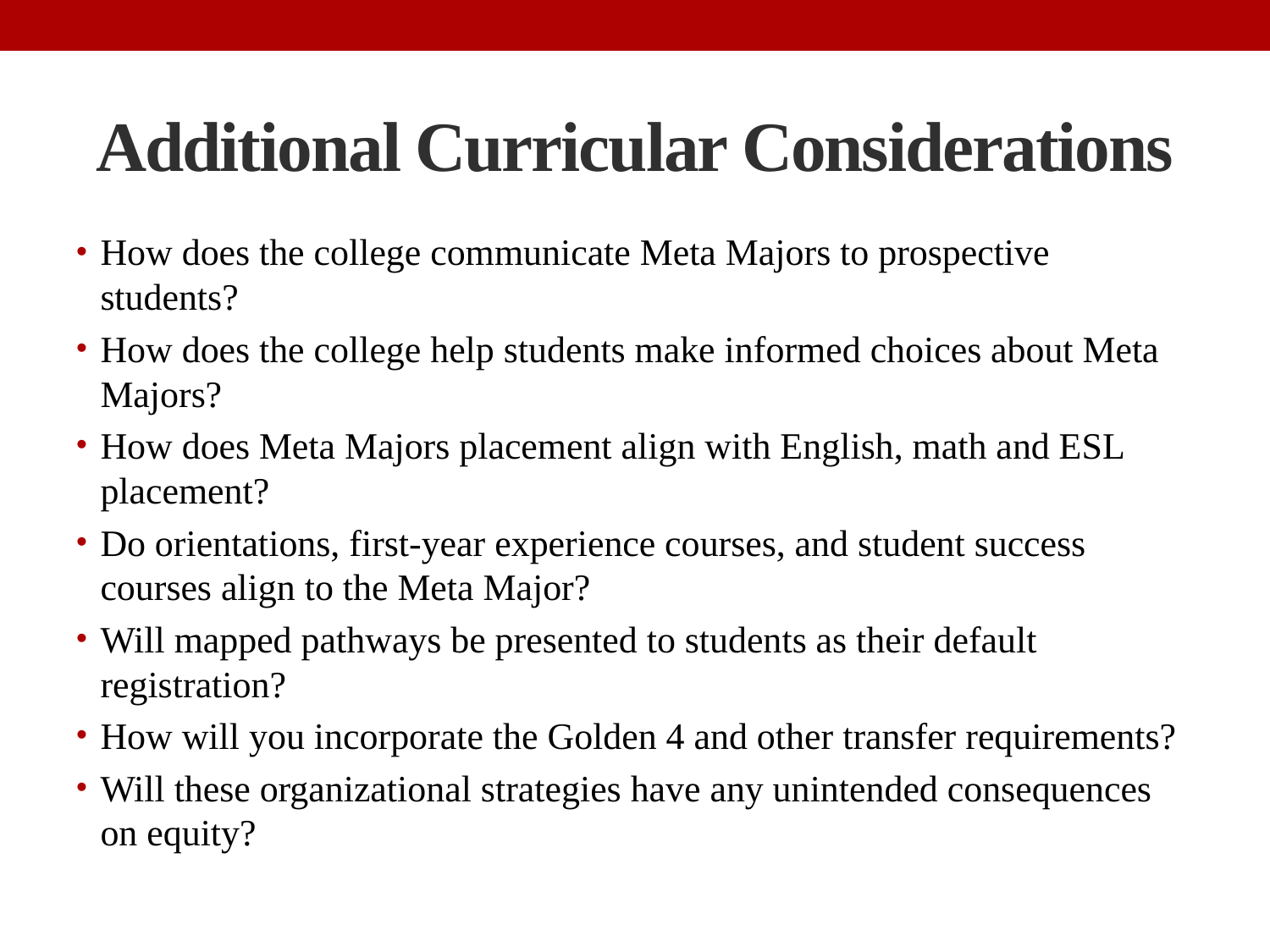

# Additional Curricular Considerations
How does the college communicate Meta Majors to prospective students?
How does the college help students make informed choices about Meta Majors?
How does Meta Majors placement align with English, math and ESL placement?
Do orientations, first-year experience courses, and student success courses align to the Meta Major?
Will mapped pathways be presented to students as their default registration?
How will you incorporate the Golden 4 and other transfer requirements?
Will these organizational strategies have any unintended consequences on equity?